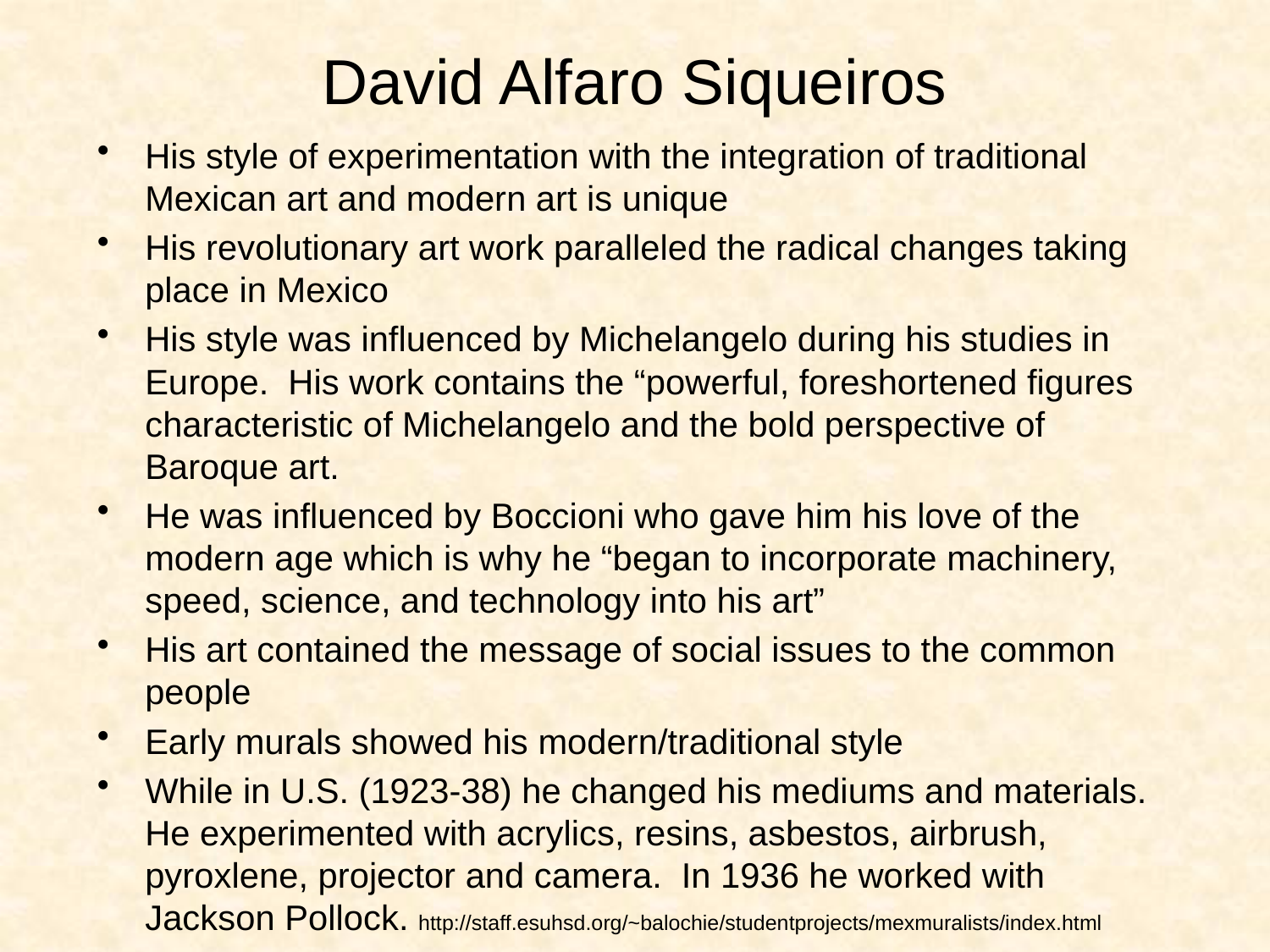

# David Alfaro Siqueiros
His style of experimentation with the integration of traditional Mexican art and modern art is unique
His revolutionary art work paralleled the radical changes taking place in Mexico
His style was influenced by Michelangelo during his studies in Europe.  His work contains the “powerful, foreshortened figures characteristic of Michelangelo and the bold perspective of Baroque art.
He was influenced by Boccioni who gave him his love of the modern age which is why he “began to incorporate machinery, speed, science, and technology into his art”
His art contained the message of social issues to the common people
Early murals showed his modern/traditional style
While in U.S. (1923-38) he changed his mediums and materials.  He experimented with acrylics, resins, asbestos, airbrush, pyroxlene, projector and camera.  In 1936 he worked with Jackson Pollock. http://staff.esuhsd.org/~balochie/studentprojects/mexmuralists/index.html